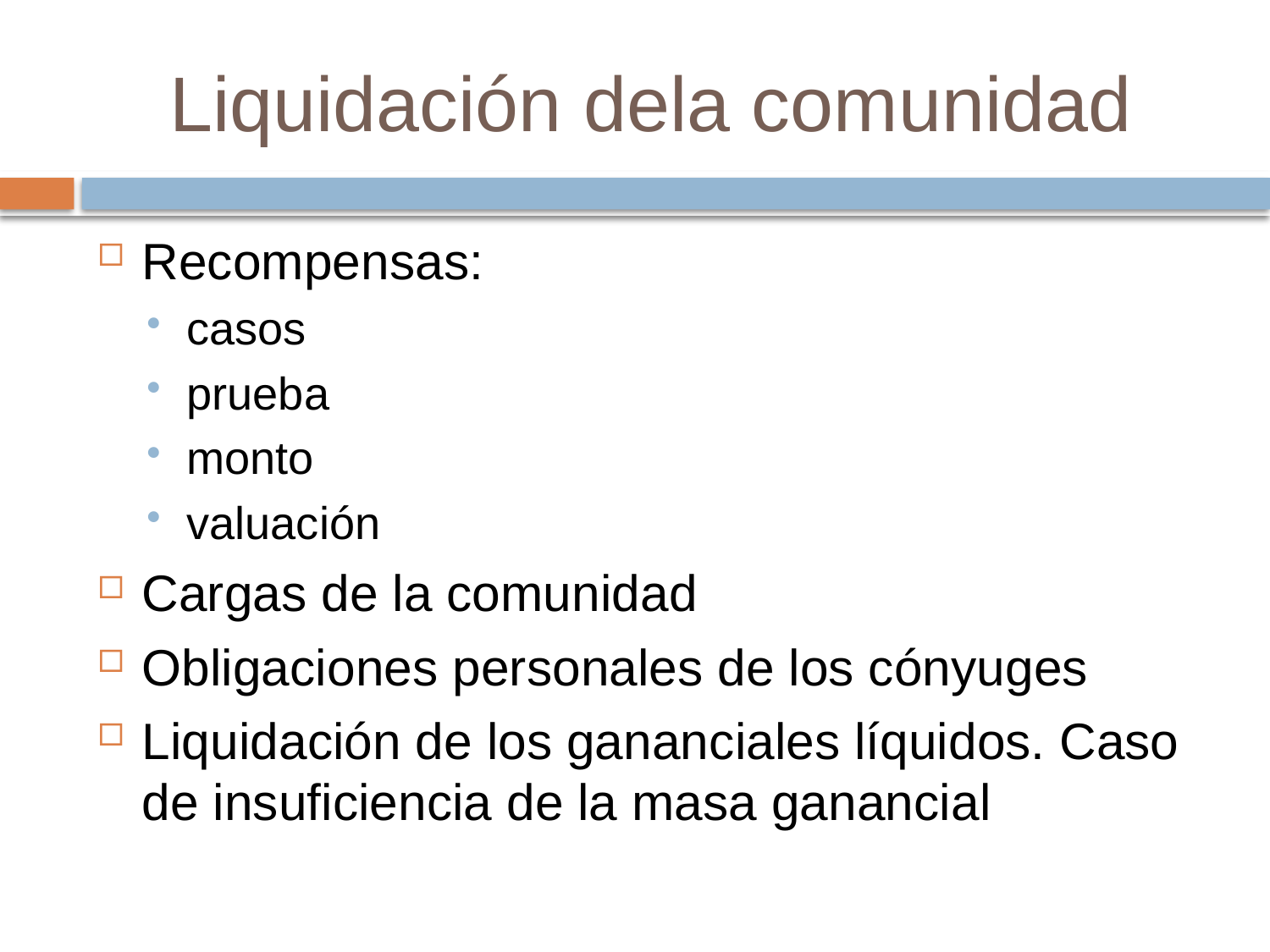

# Liquidación dela comunidad
Recompensas:
casos
prueba
monto
valuación
Cargas de la comunidad
Obligaciones personales de los cónyuges
Liquidación de los gananciales líquidos. Caso de insuficiencia de la masa ganancial